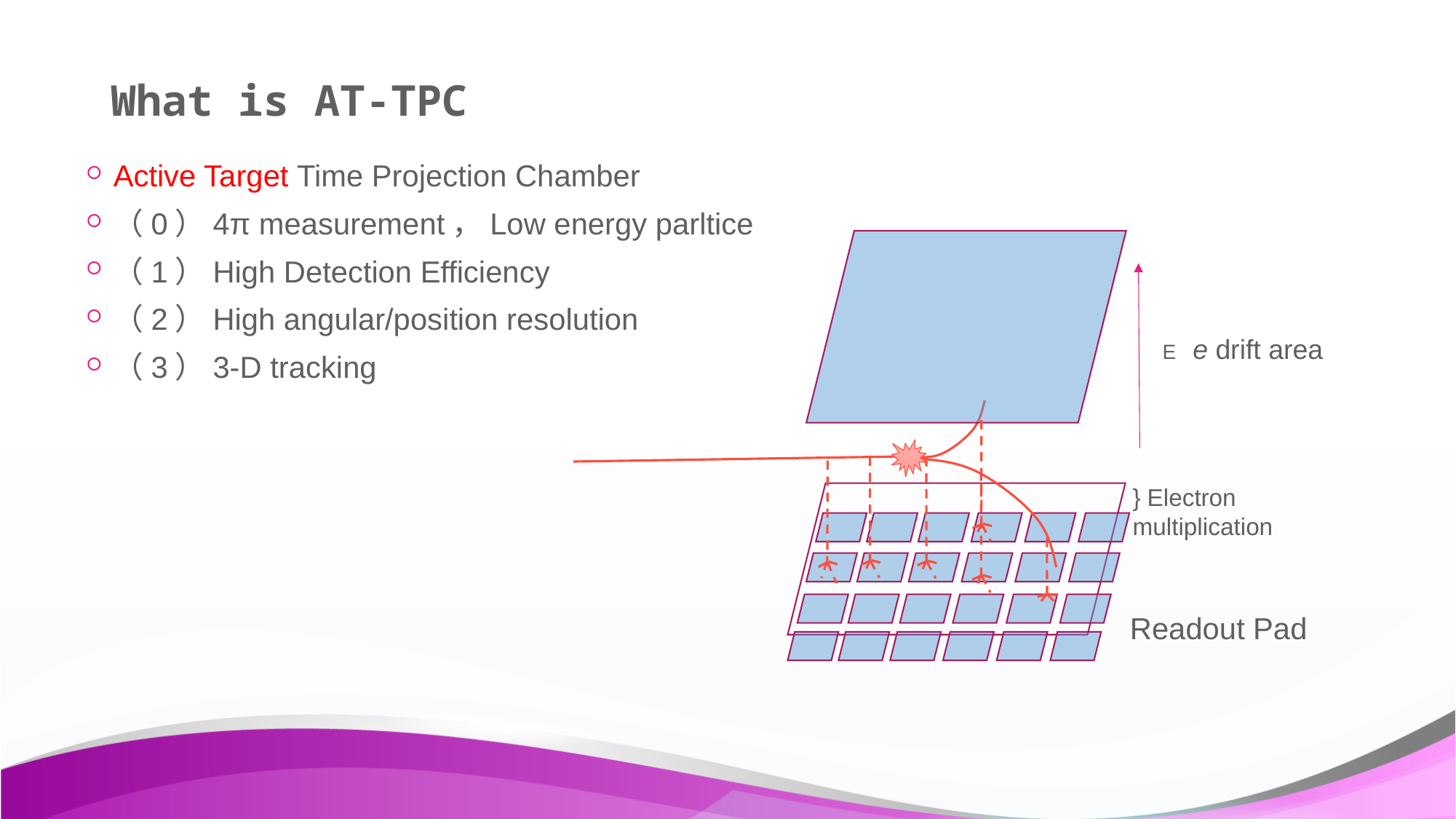

# What is AT-TPC
Active Target Time Projection Chamber
（0）4π measurement，Low energy parltice
（1）High Detection Efficiency
（2）High angular/position resolution
（3）3-D tracking

E   e drift area

} Electron
multiplication

Readout Pad